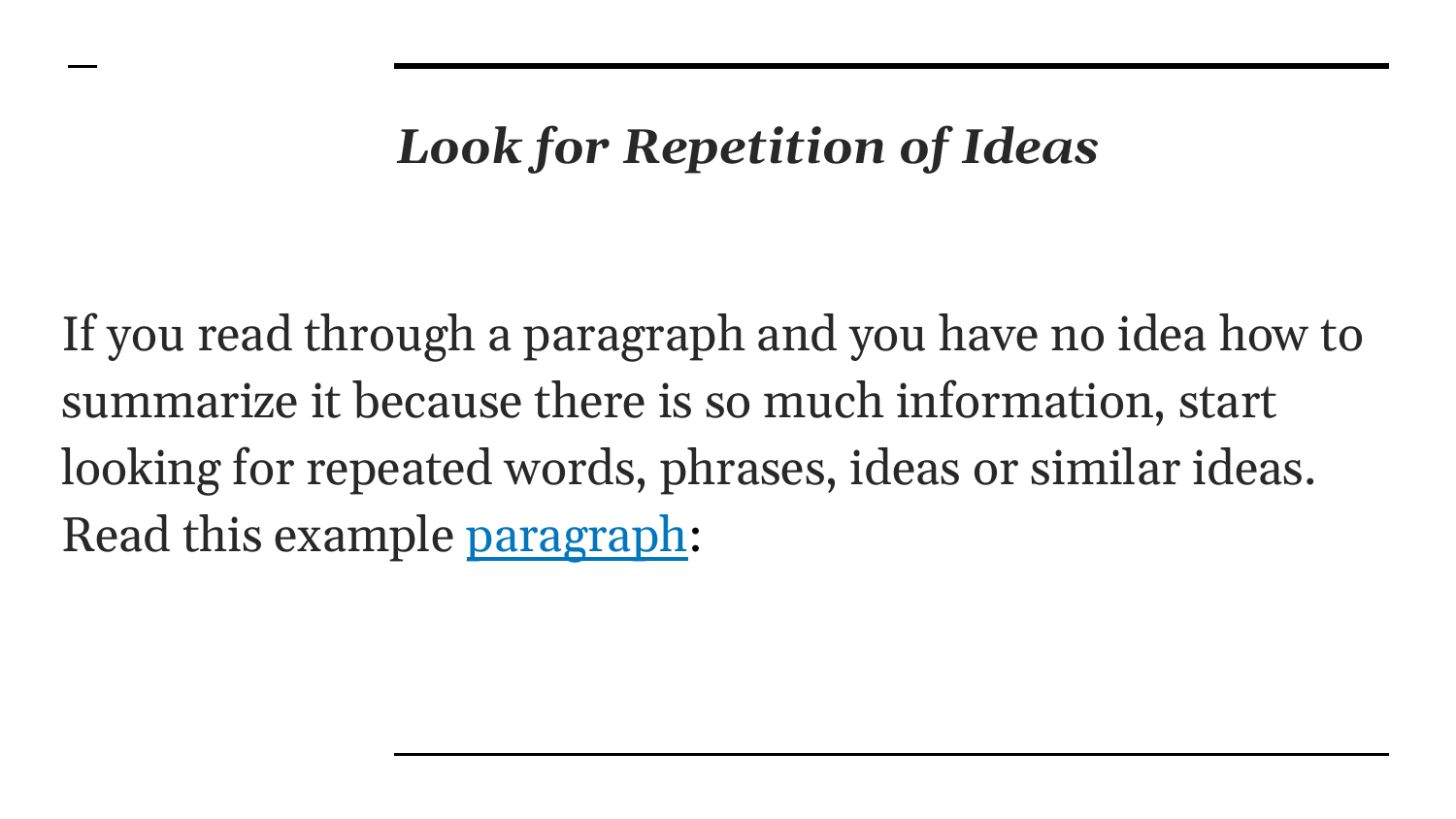

# Look for Repetition of Ideas

If you read through a paragraph and you have no idea how to summarize it because there is so much information, start looking for repeated words, phrases, ideas or similar ideas. Read this example paragraph: